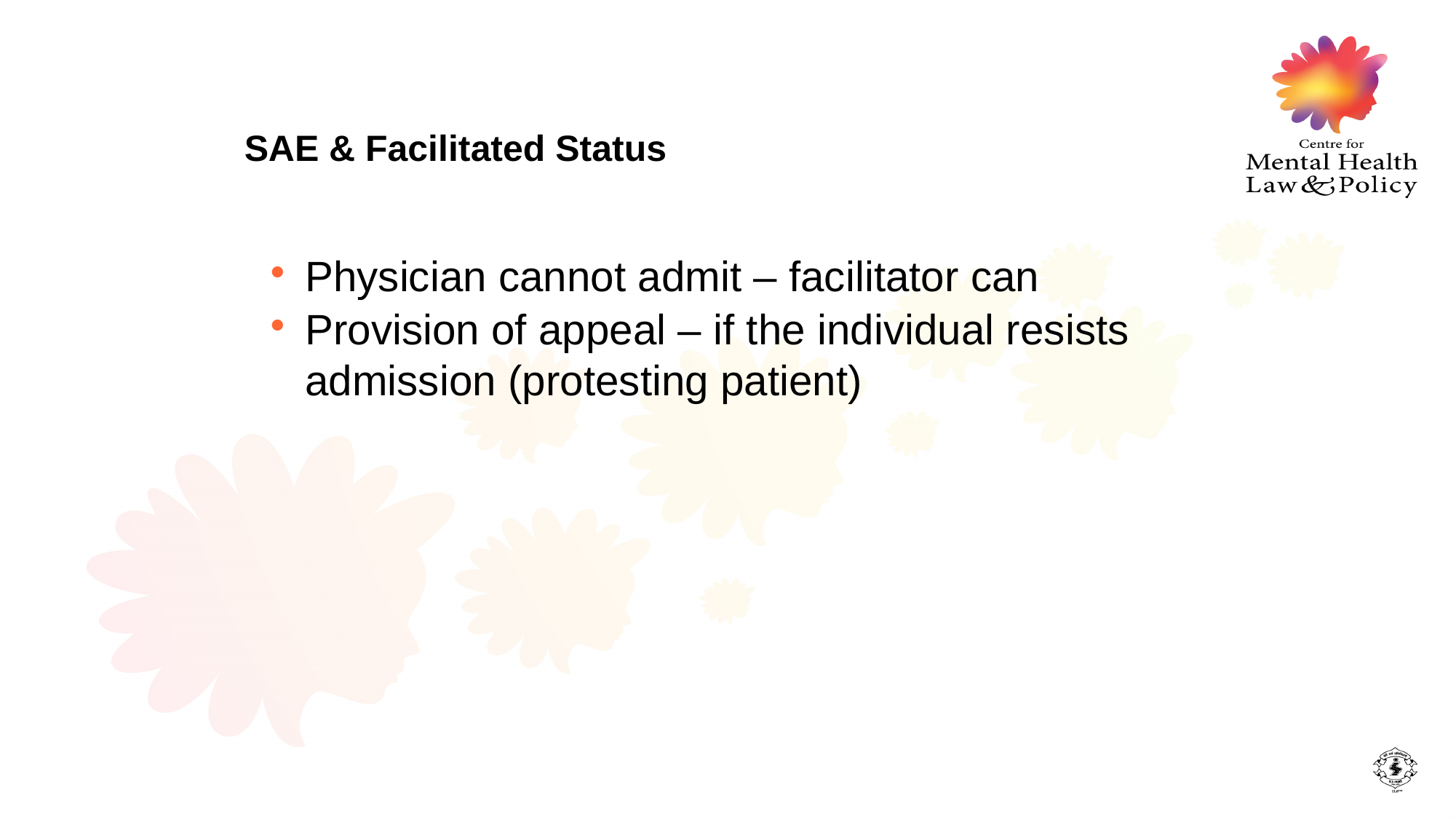

SAE & Facilitated Status
Physician cannot admit – facilitator can
Provision of appeal – if the individual resists admission (protesting patient)